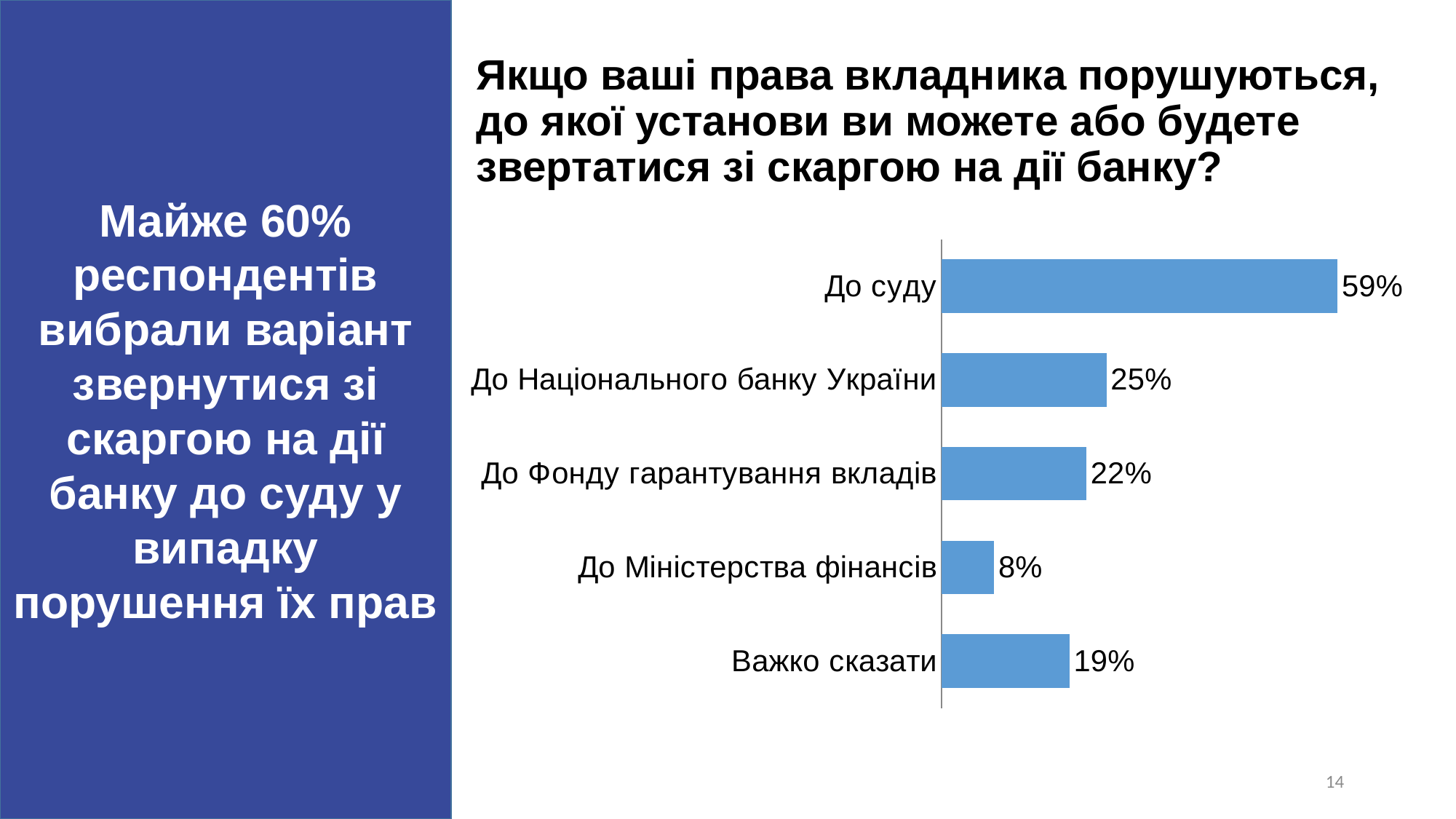

Майже 60% респондентів вибрали варіант звернутися зі скаргою на дії банку до суду у випадку порушення їх прав
Якщо ваші права вкладника порушуються, до якої установи ви можете або будете звертатися зі скаргою на дії банку?

### Chart

| Category | 2019 |
|---|---|
| До суду | 0.5897 |
| До Національного банку України | 0.2456 |
| До Фонду гарантування вкладів | 0.2158 |
| До Міністерства фінансів | 0.0784 |
| Важко сказати | 0.1904 |
14